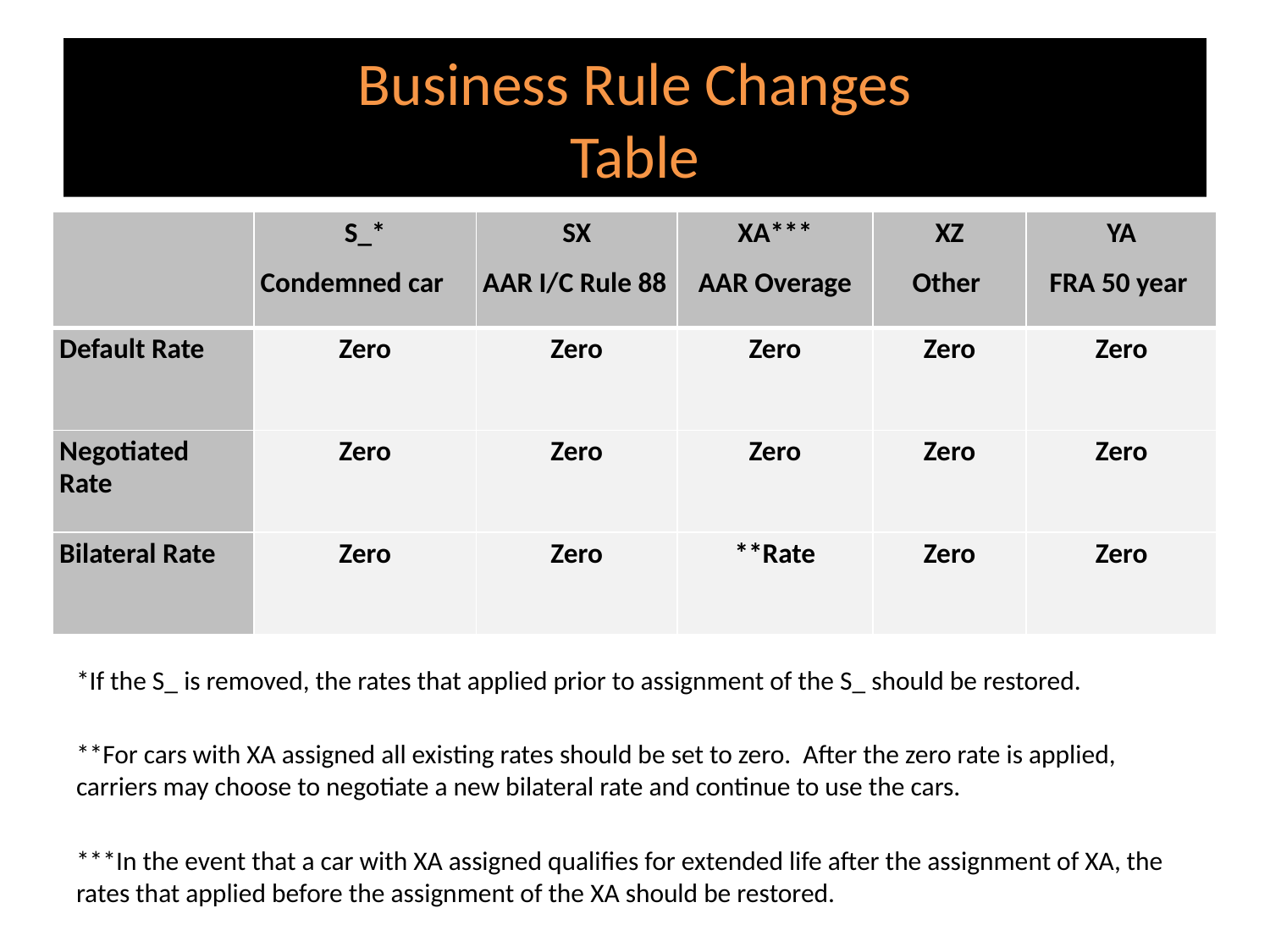

# Business Rule Changes Table
|  | S\_\* Condemned car | SX AAR I/C Rule 88 | XA\*\*\* AAR Overage | XZ Other | YA FRA 50 year |
| --- | --- | --- | --- | --- | --- |
| Default Rate | Zero | Zero | Zero | Zero | Zero |
| Negotiated Rate | Zero | Zero | Zero | Zero | Zero |
| Bilateral Rate | Zero | Zero | \*\*Rate | Zero | Zero |

*If the S_ is removed, the rates that applied prior to assignment of the S_ should be restored.

**For cars with XA assigned all existing rates should be set to zero.  After the zero rate is applied, carriers may choose to negotiate a new bilateral rate and continue to use the cars.

***In the event that a car with XA assigned qualifies for extended life after the assignment of XA, the rates that applied before the assignment of the XA should be restored.